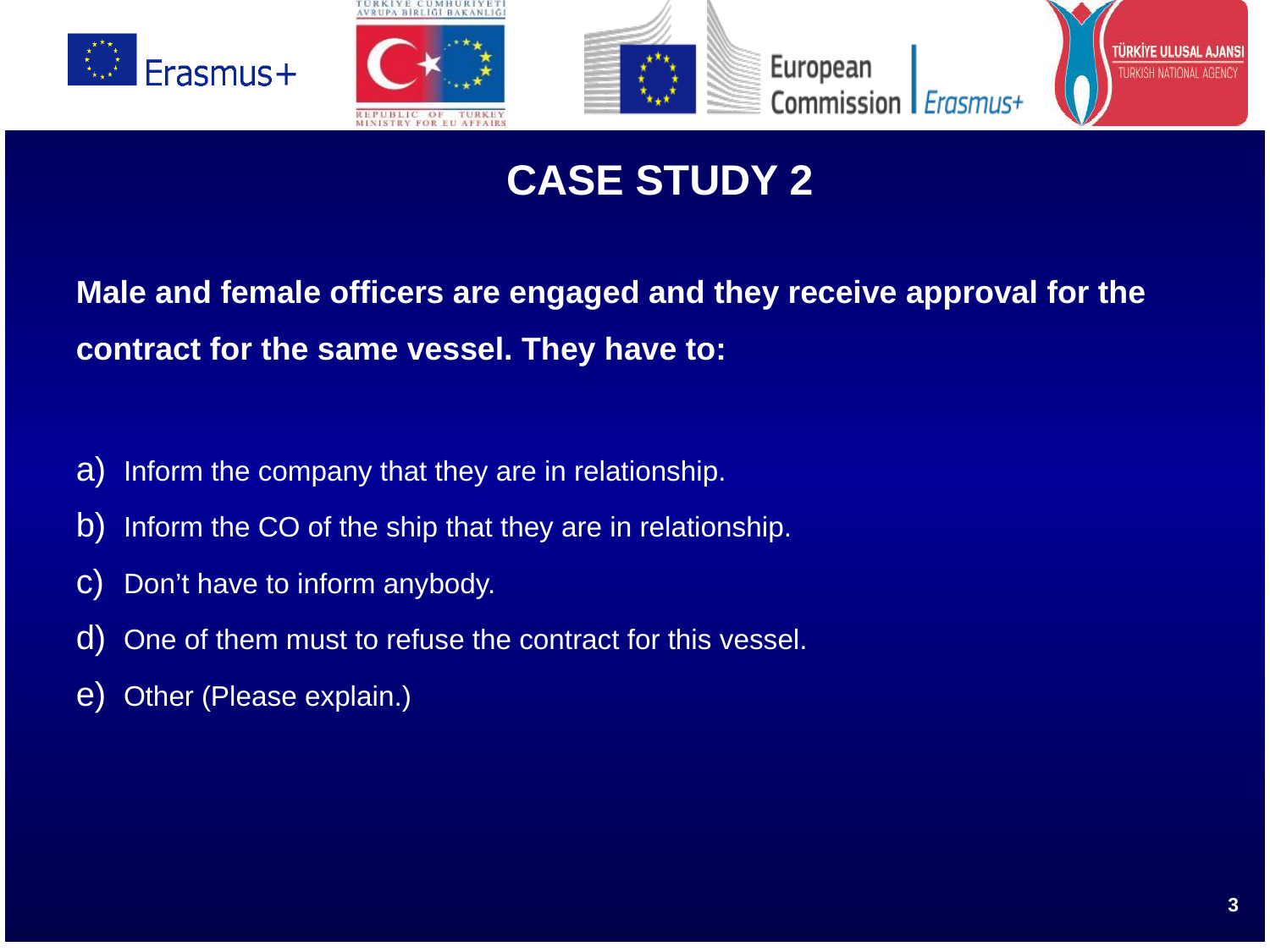

# CASE STUDY 2
Male and female officers are engaged and they receive approval for the contract for the same vessel. They have to:

Inform the company that they are in relationship.
Inform the CO of the ship that they are in relationship.
Don’t have to inform anybody.
One of them must to refuse the contract for this vessel.
Other (Please explain.)

3